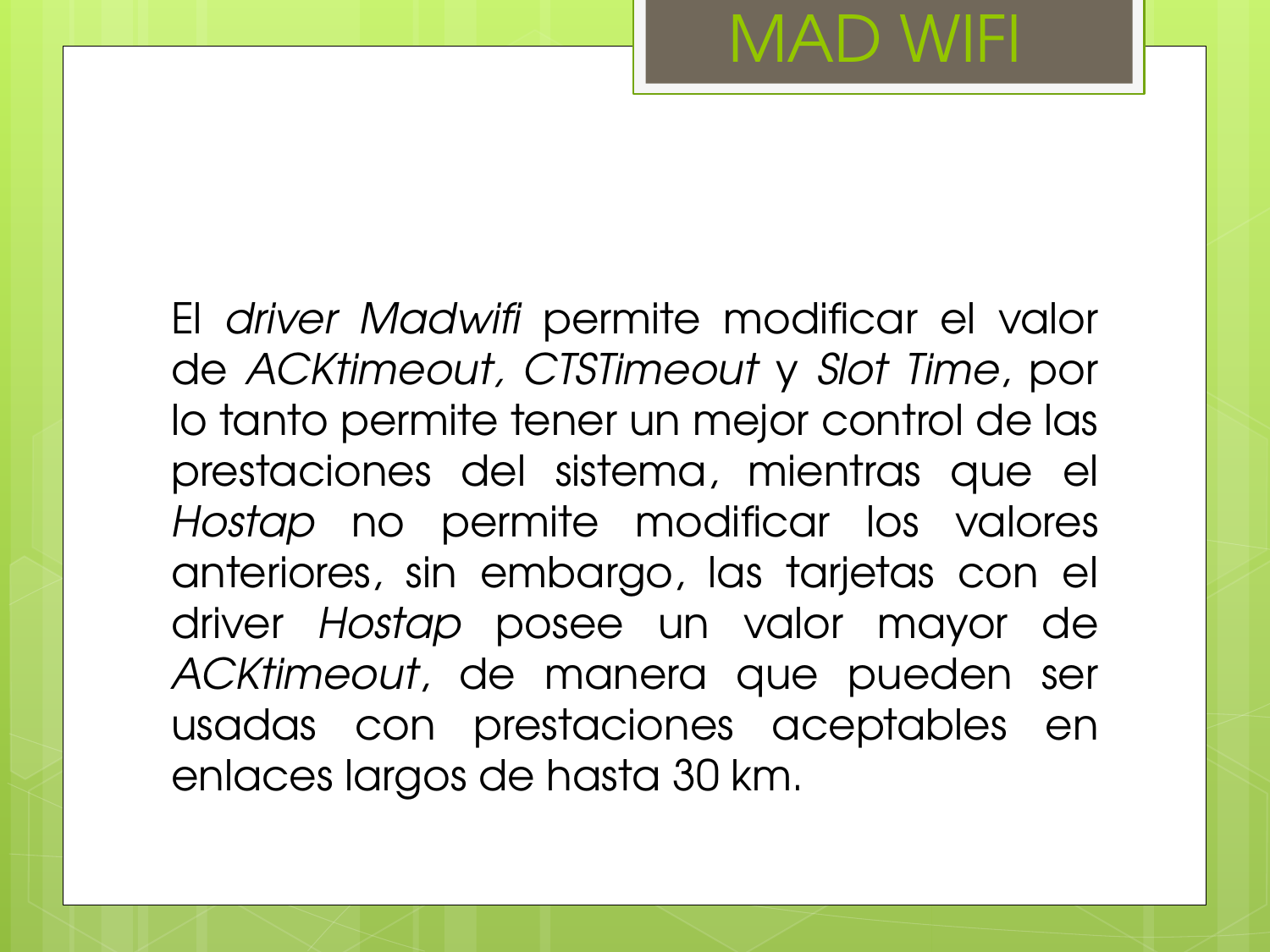

# MAD WIFI
El driver Madwifi permite modificar el valor de ACKtimeout, CTSTimeout y Slot Time, por lo tanto permite tener un mejor control de las prestaciones del sistema, mientras que el Hostap no permite modificar los valores anteriores, sin embargo, las tarjetas con el driver Hostap posee un valor mayor de ACKtimeout, de manera que pueden ser usadas con prestaciones aceptables en enlaces largos de hasta 30 km.